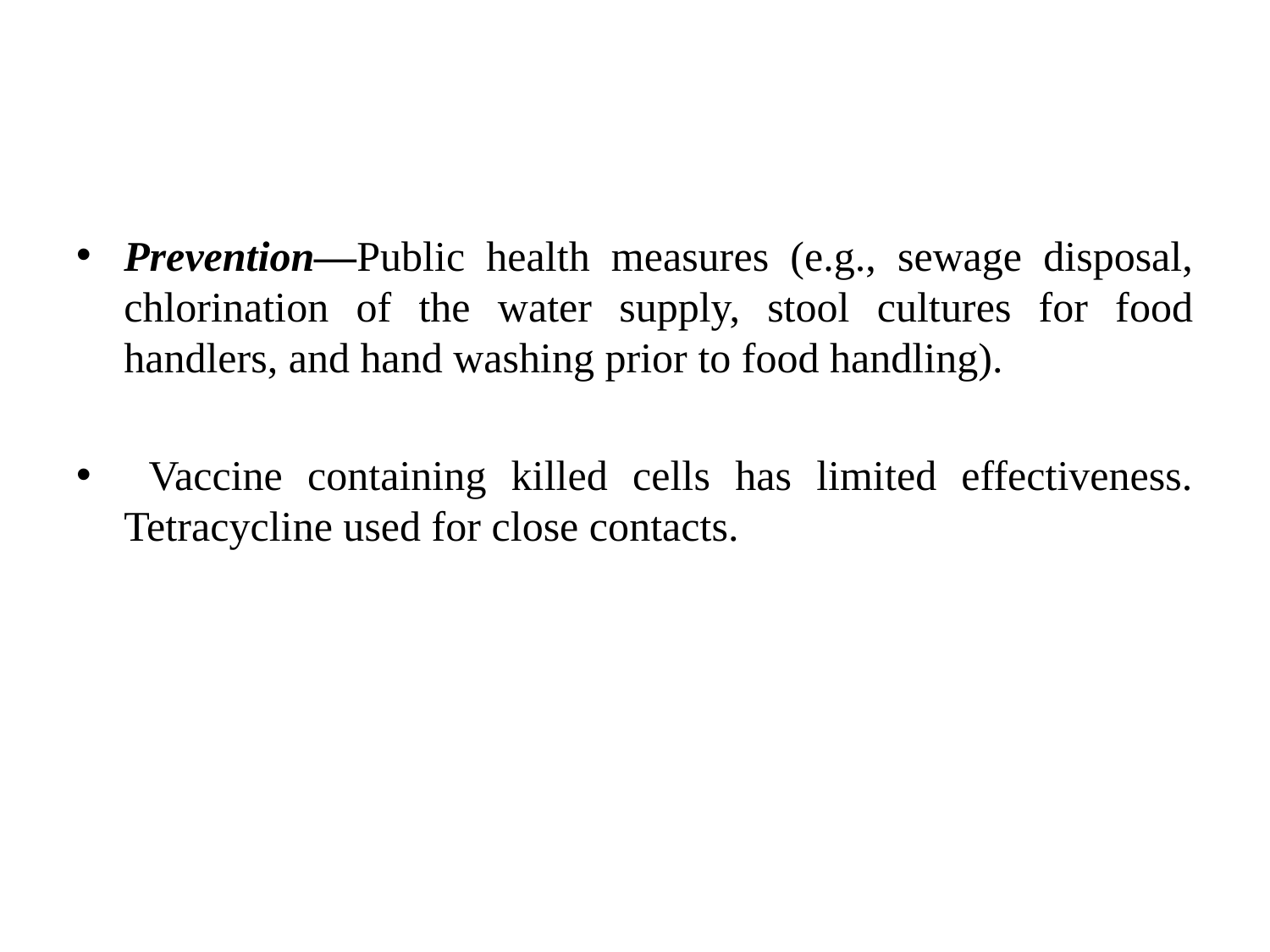

#
Prevention—Public health measures (e.g., sewage disposal, chlorination of the water supply, stool cultures for food handlers, and hand washing prior to food handling).

 Vaccine containing killed cells has limited effectiveness. Tetracycline used for close contacts.